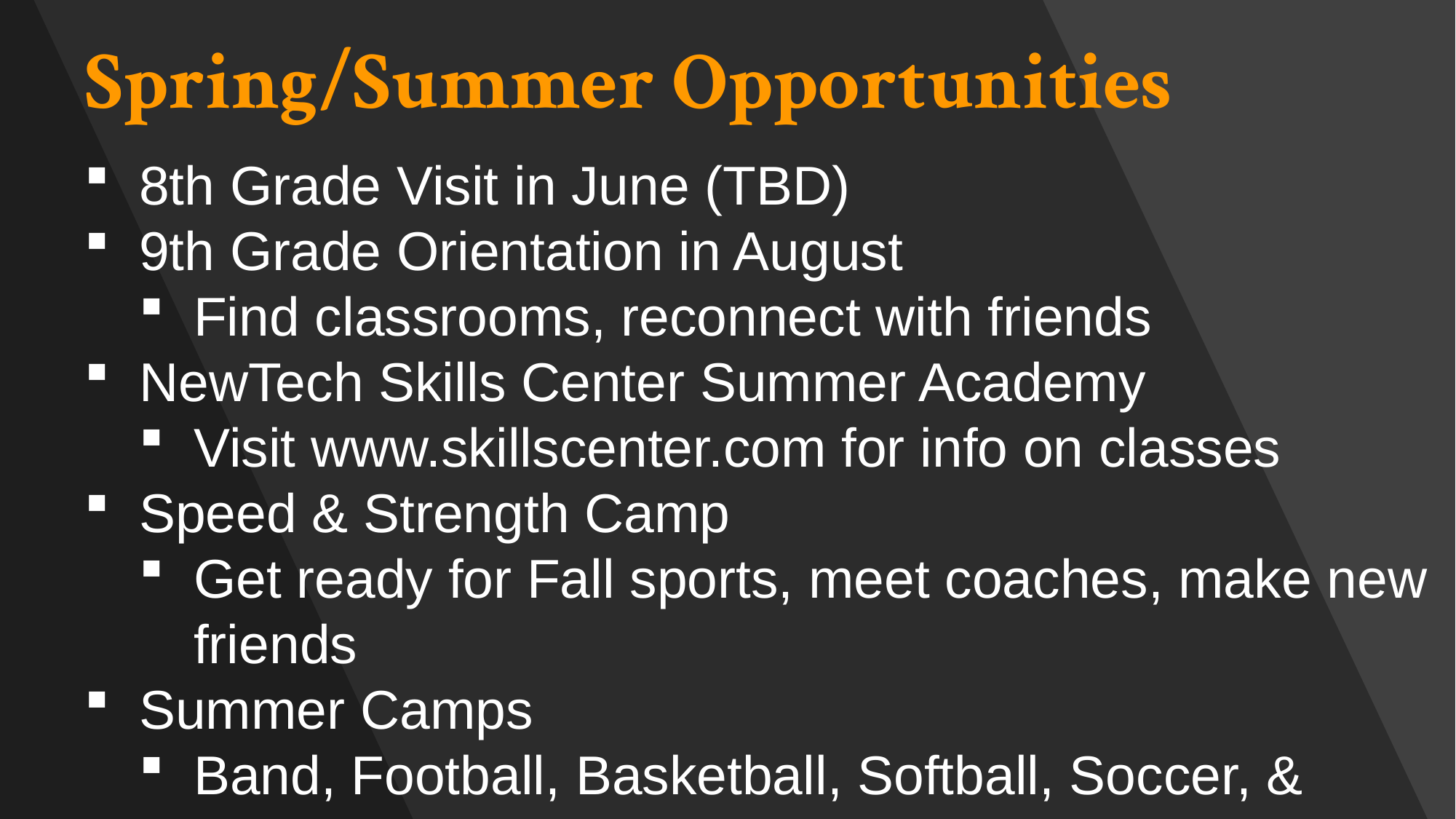

# Spring/Summer Opportunities
8th Grade Visit in June (TBD)
9th Grade Orientation in August
Find classrooms, reconnect with friends
NewTech Skills Center Summer Academy
Visit www.skillscenter.com for info on classes
Speed & Strength Camp
Get ready for Fall sports, meet coaches, make new friends
Summer Camps
Band, Football, Basketball, Softball, Soccer, & Volleyball